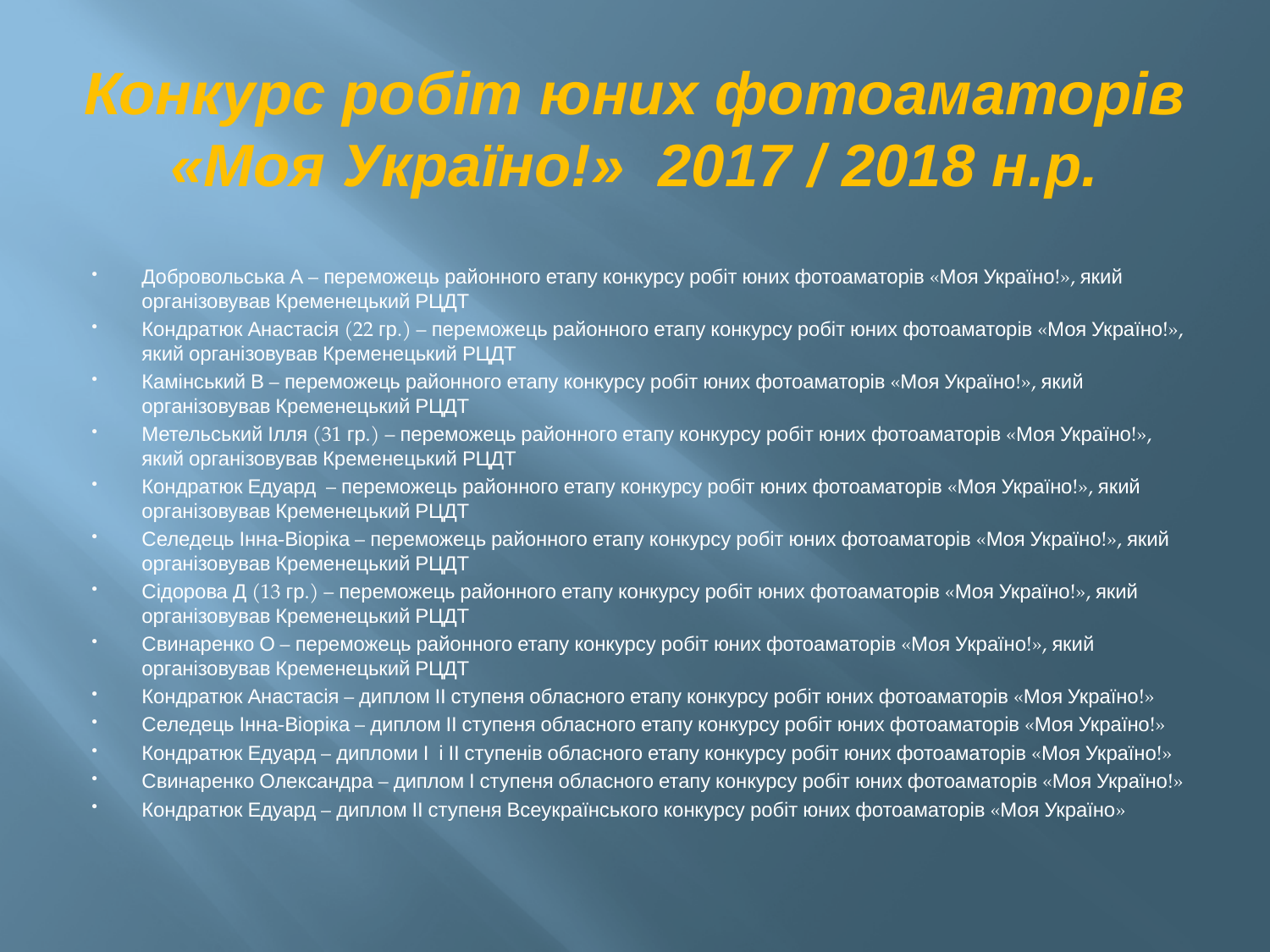

# Конкурс робіт юних фотоаматорів «Моя Україно!»  2017 / 2018 н.р.
Добровольська А – переможець районного етапу конкурсу робіт юних фотоаматорів «Моя Україно!», який організовував Кременецький РЦДТ
Кондратюк Анастасія (22 гр.) – переможець районного етапу конкурсу робіт юних фотоаматорів «Моя Україно!», який організовував Кременецький РЦДТ
Камінський В – переможець районного етапу конкурсу робіт юних фотоаматорів «Моя Україно!», який організовував Кременецький РЦДТ
Метельський Ілля (31 гр.) – переможець районного етапу конкурсу робіт юних фотоаматорів «Моя Україно!», який організовував Кременецький РЦДТ
Кондратюк Едуард  – переможець районного етапу конкурсу робіт юних фотоаматорів «Моя Україно!», який організовував Кременецький РЦДТ
Селедець Інна-Віоріка – переможець районного етапу конкурсу робіт юних фотоаматорів «Моя Україно!», який організовував Кременецький РЦДТ
Сідорова Д (13 гр.) – переможець районного етапу конкурсу робіт юних фотоаматорів «Моя Україно!», який організовував Кременецький РЦДТ
Свинаренко О – переможець районного етапу конкурсу робіт юних фотоаматорів «Моя Україно!», який організовував Кременецький РЦДТ
Кондратюк Анастасія – диплом ІІ ступеня обласного етапу конкурсу робіт юних фотоаматорів «Моя Україно!»
Селедець Інна-Віоріка – диплом ІІ ступеня обласного етапу конкурсу робіт юних фотоаматорів «Моя Україно!»
Кондратюк Едуард – дипломи І  і ІІ ступенів обласного етапу конкурсу робіт юних фотоаматорів «Моя Україно!»
Свинаренко Олександра – диплом І ступеня обласного етапу конкурсу робіт юних фотоаматорів «Моя Україно!»
Кондратюк Едуард – диплом ІІ ступеня Всеукраїнського конкурсу робіт юних фотоаматорів «Моя Україно»